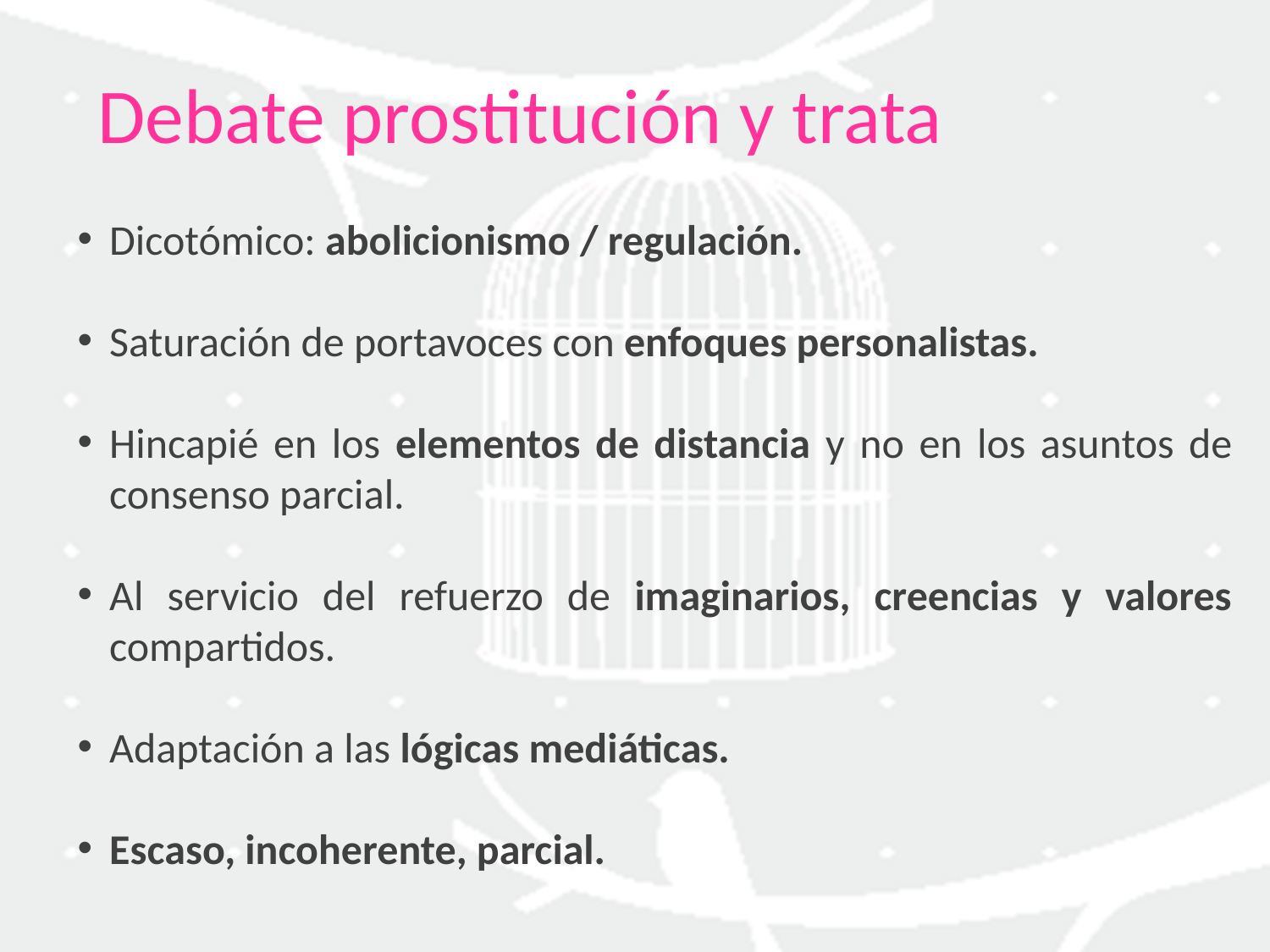

# Debate prostitución y trata
Dicotómico: abolicionismo / regulación.

Saturación de portavoces con enfoques personalistas.

Hincapié en los elementos de distancia y no en los asuntos de consenso parcial.

Al servicio del refuerzo de imaginarios, creencias y valores compartidos.

Adaptación a las lógicas mediáticas.

Escaso, incoherente, parcial.